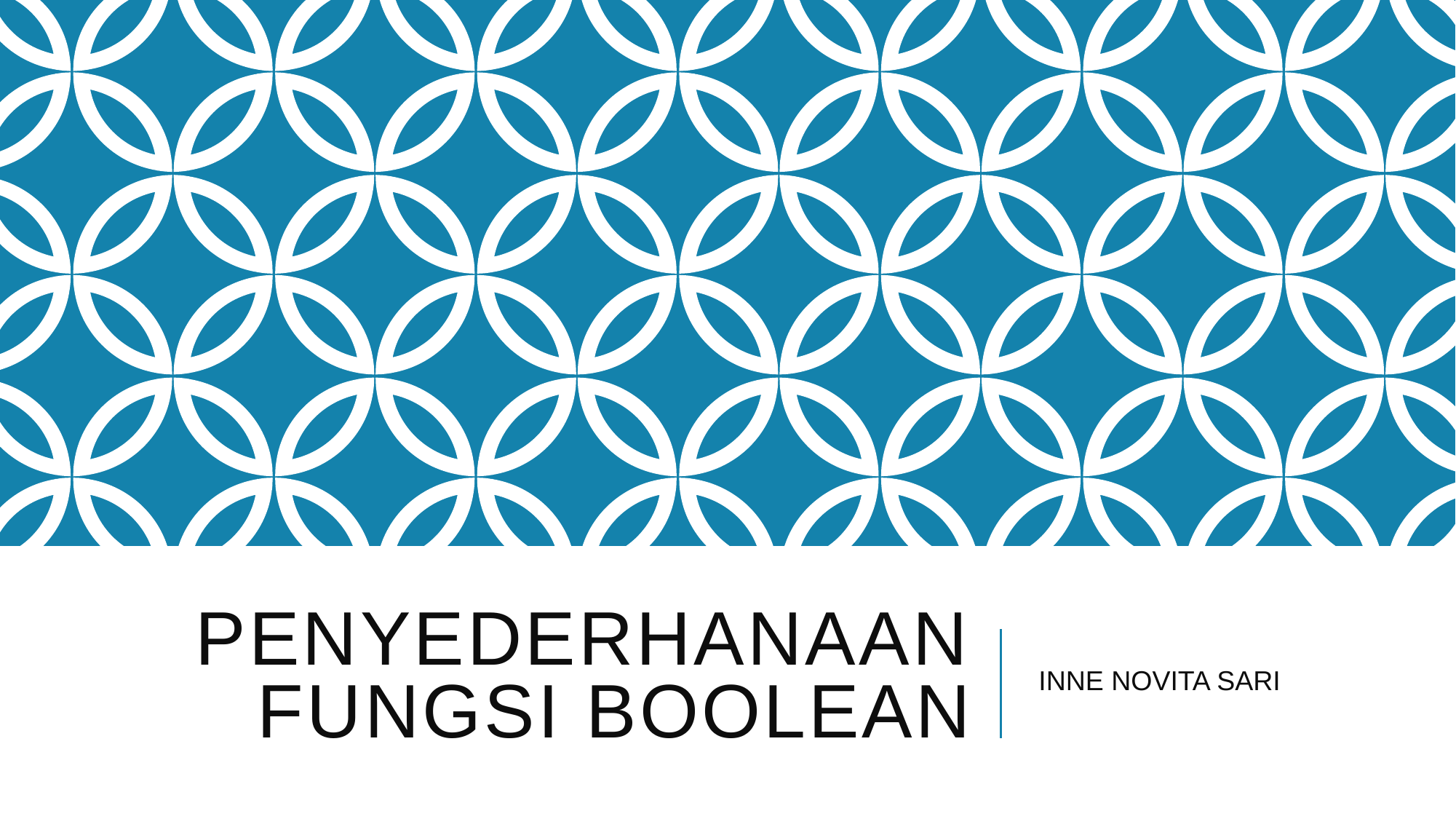

# PENYEDERHANAAN FUNGSI BOOLEAN
INNE NOVITA SARI